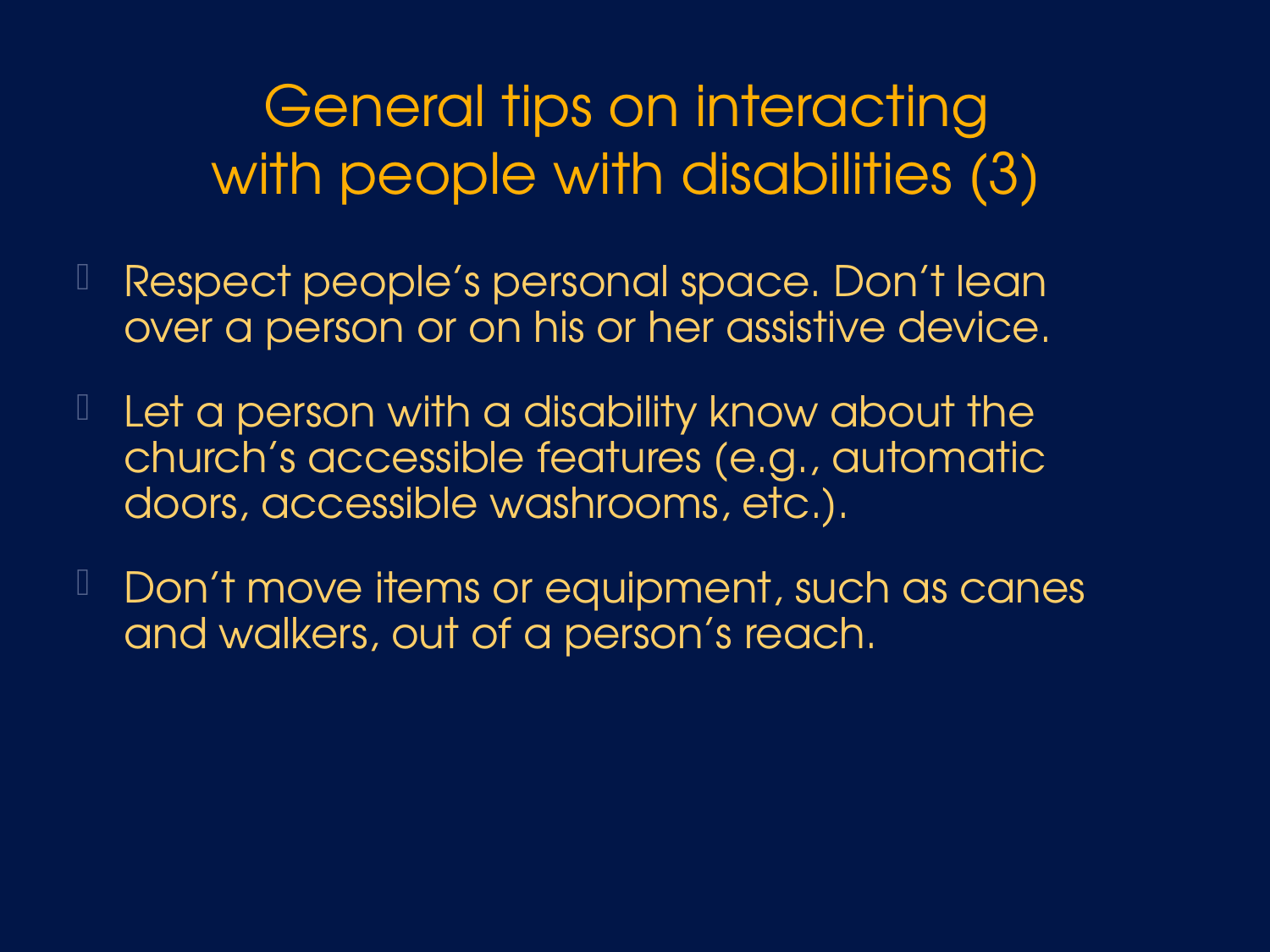

# General tips on interacting with people with disabilities (3)
Respect people’s personal space. Don’t lean over a person or on his or her assistive device.
Let a person with a disability know about the church’s accessible features (e.g., automatic doors, accessible washrooms, etc.).
Don’t move items or equipment, such as canes and walkers, out of a person’s reach.